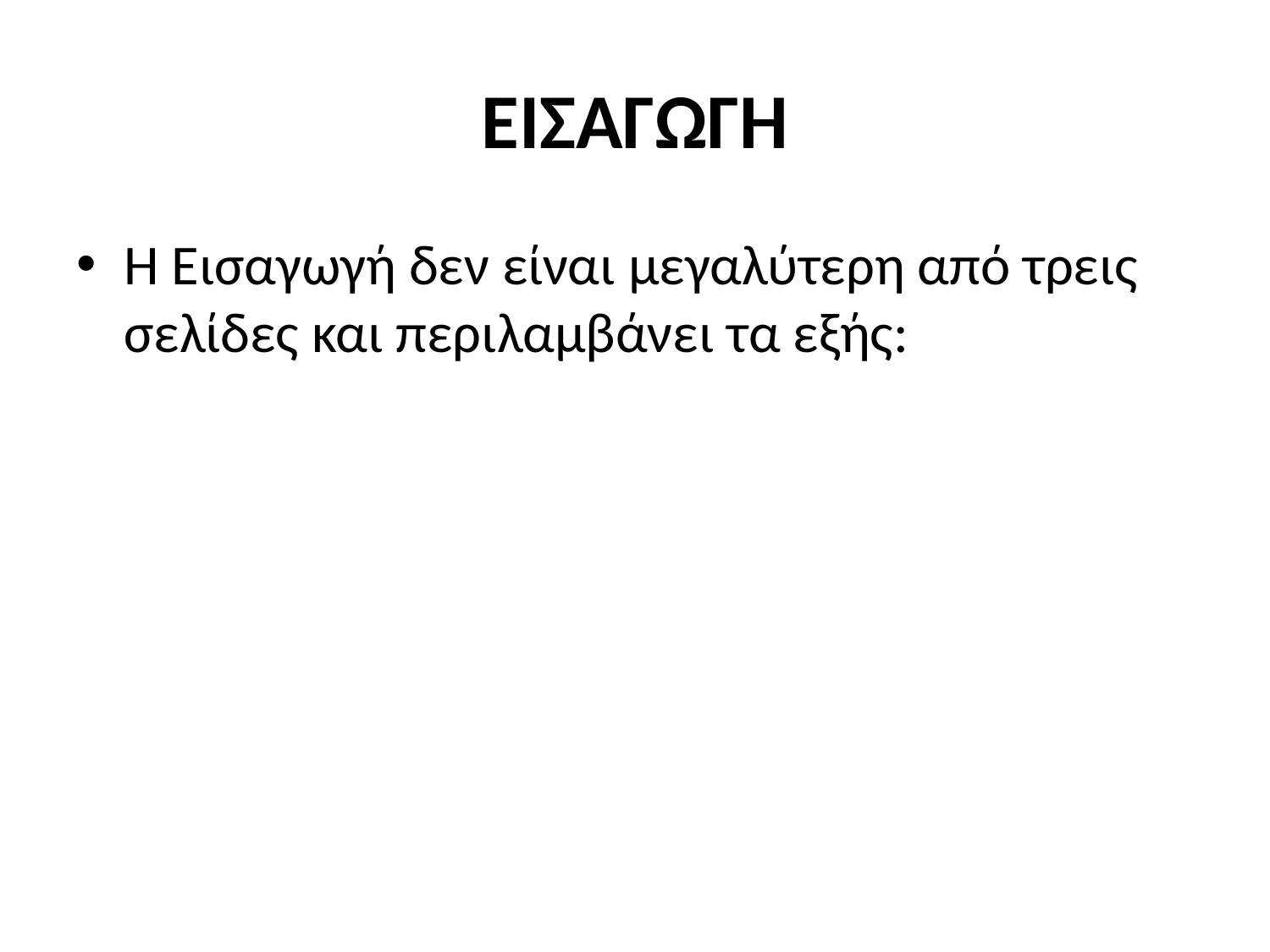

# ΕΙΣΑΓΩΓΗ
Η Εισαγωγή δεν είναι μεγαλύτερη από τρεις σελίδες και περιλαμβάνει τα εξής: